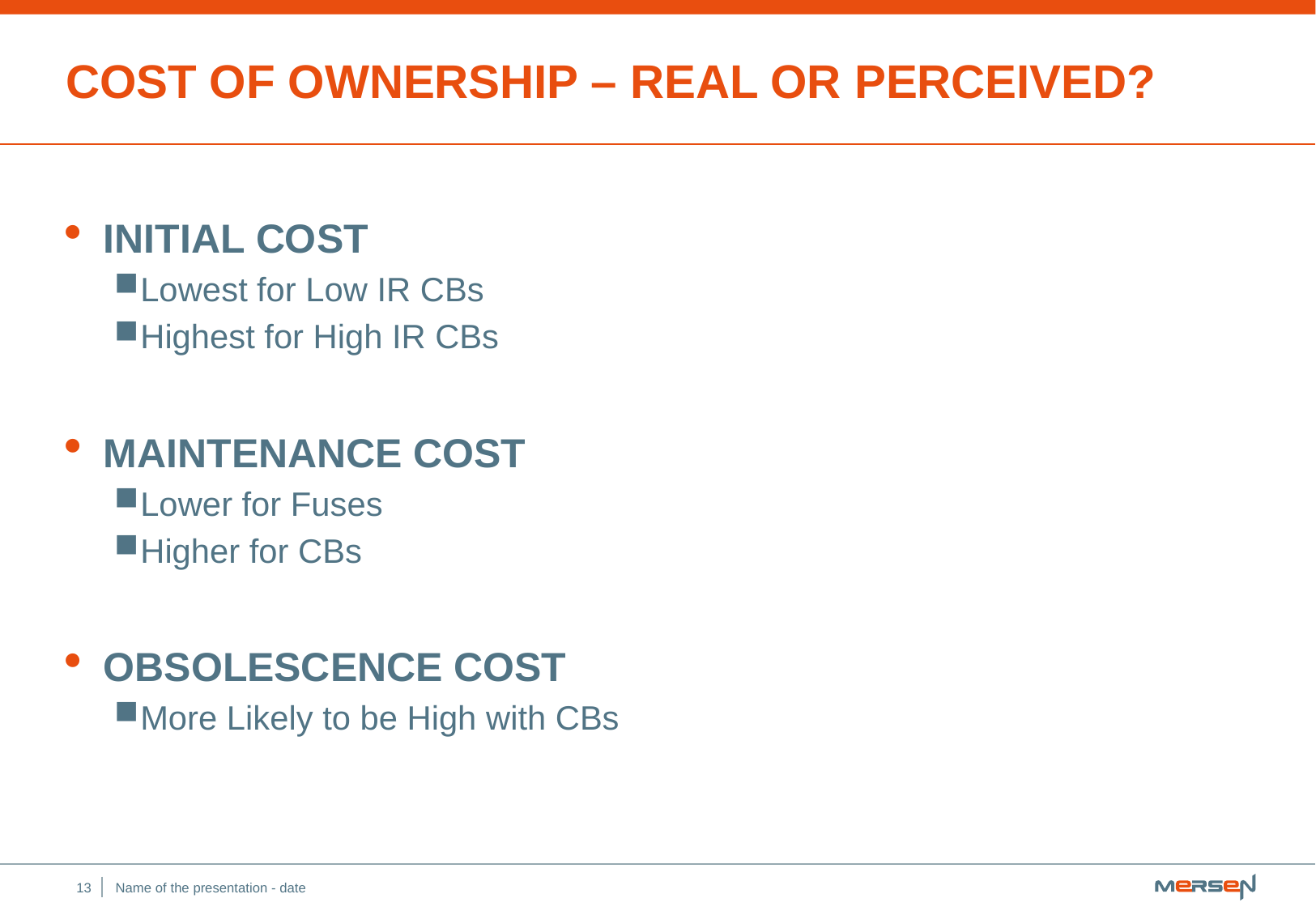

# Cost of Ownership – Real or Perceived?
Initial Cost
Lowest for Low IR CBs
Highest for High IR CBs

Maintenance Cost
Lower for Fuses
Higher for CBs

Obsolescence Cost
More Likely to be High with CBs